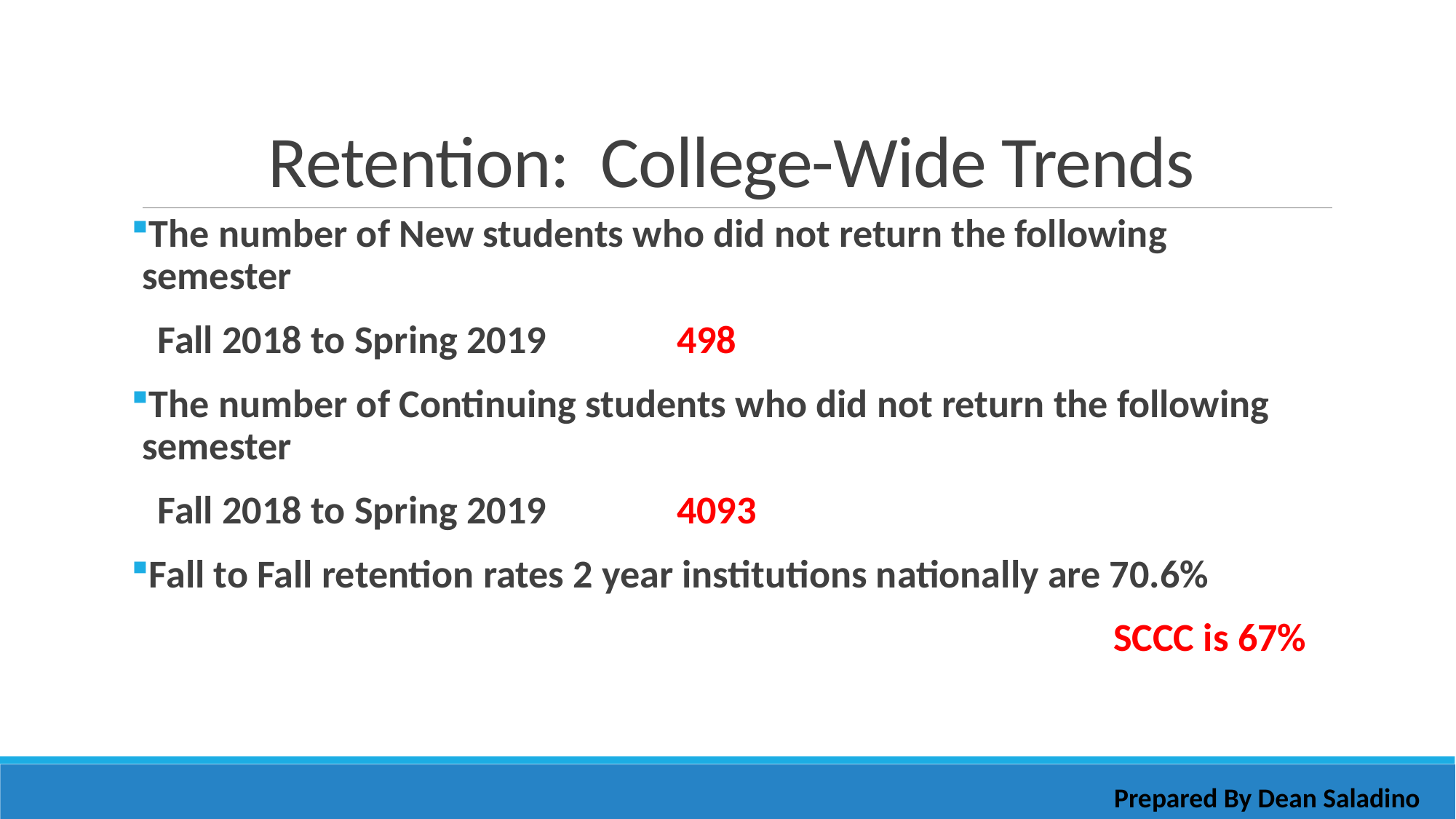

# Retention:  College-Wide Trends
The number of New students who did not return the following  semester
   Fall 2018 to Spring 2019		498
The number of Continuing students who did not return the following semester
   Fall 2018 to Spring 2019		4093
Fall to Fall retention rates 2 year institutions nationally are 70.6%
									SCCC is 67%

Prepared By Dean Saladino